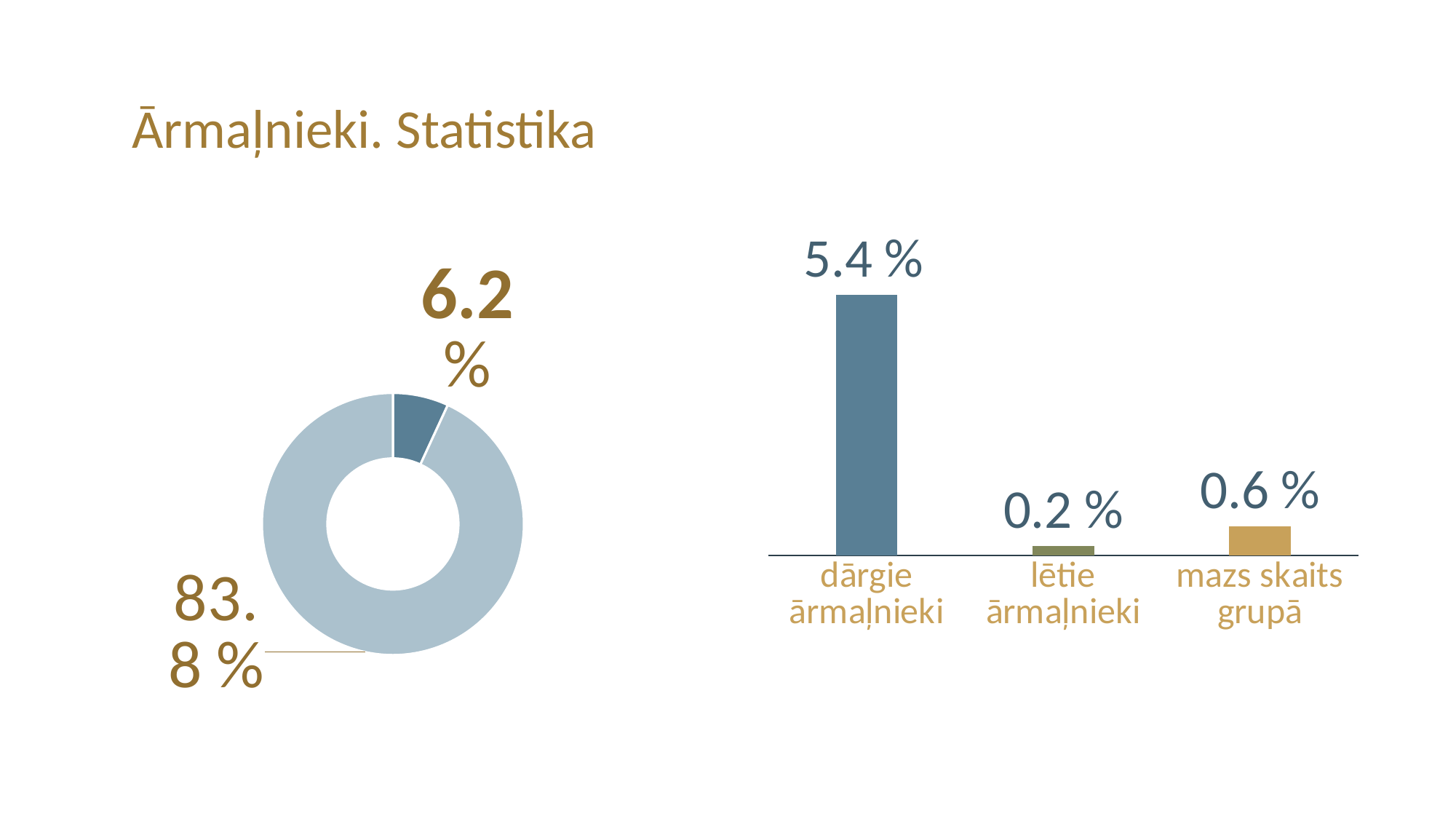

Ārmaļnieki. Statistika

### Chart

| Category |  |
|---|---|
| dārgie ārmaļnieki | 5.4 |
| lētie ārmaļnieki | 0.2 |
| mazs skaits grupā | 0.6 |

### Chart: titrs

| Category |  |
|---|---|